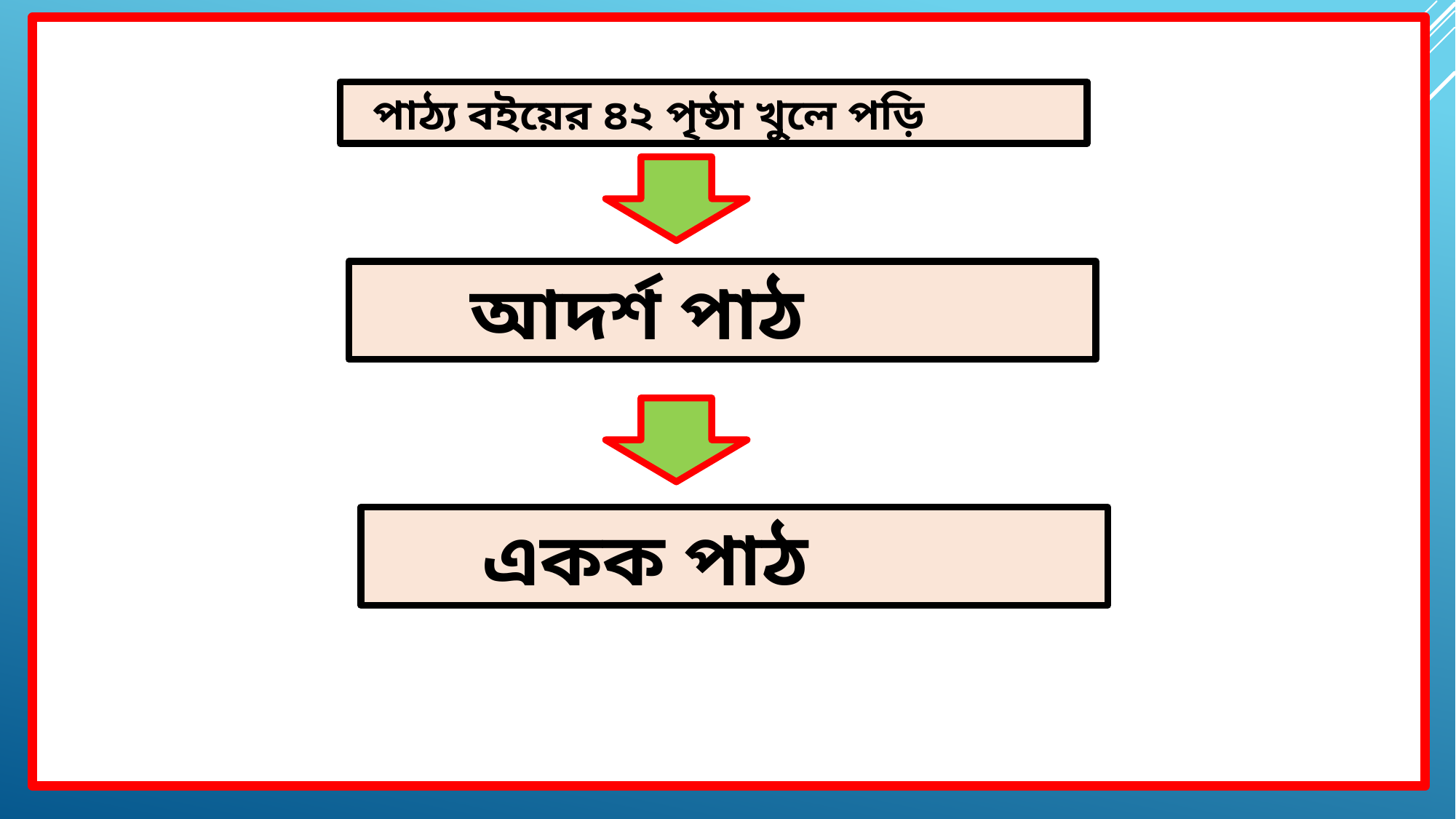

পাঠ্য বইয়ের ৪২ পৃষ্ঠা খুলে পড়ি

          আদর্শ পাঠ

          একক পাঠ